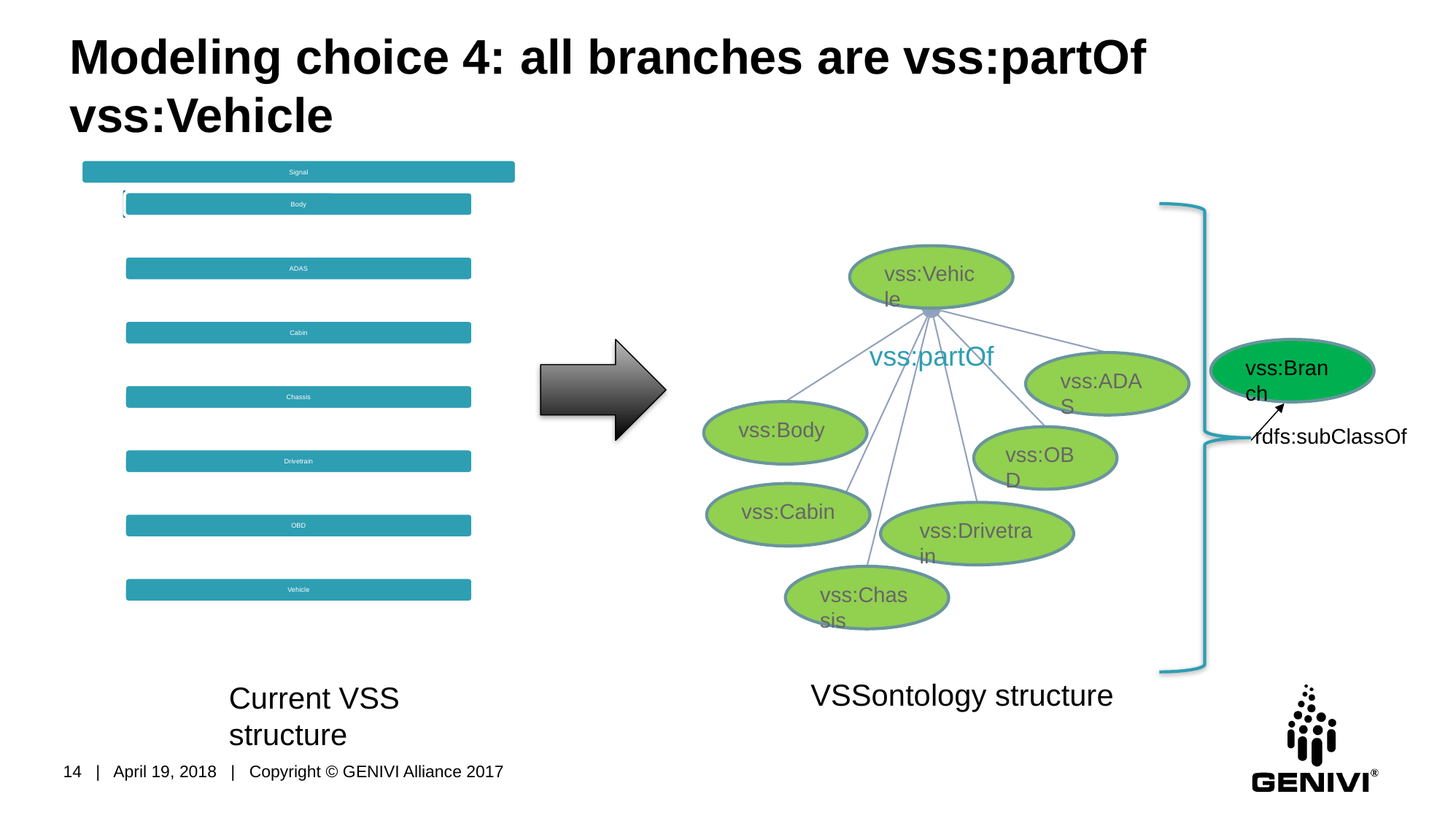

# Modeling choice 4: all branches are vss:partOf vss:Vehicle
Signal
Body
ADAS
Cabin
Chassis
Drivetrain
OBD
Vehicle

vss:Vehicle
vss:partOf

vss:Branch
vss:ADAS
vss:Body
rdfs:subClassOf
vss:OBD
vss:Cabin
vss:Drivetrain
vss:Chassis
VSSontology structure
Current VSS structure
14   |   April 19, 2018   |   Copyright © GENIVI Alliance 2017